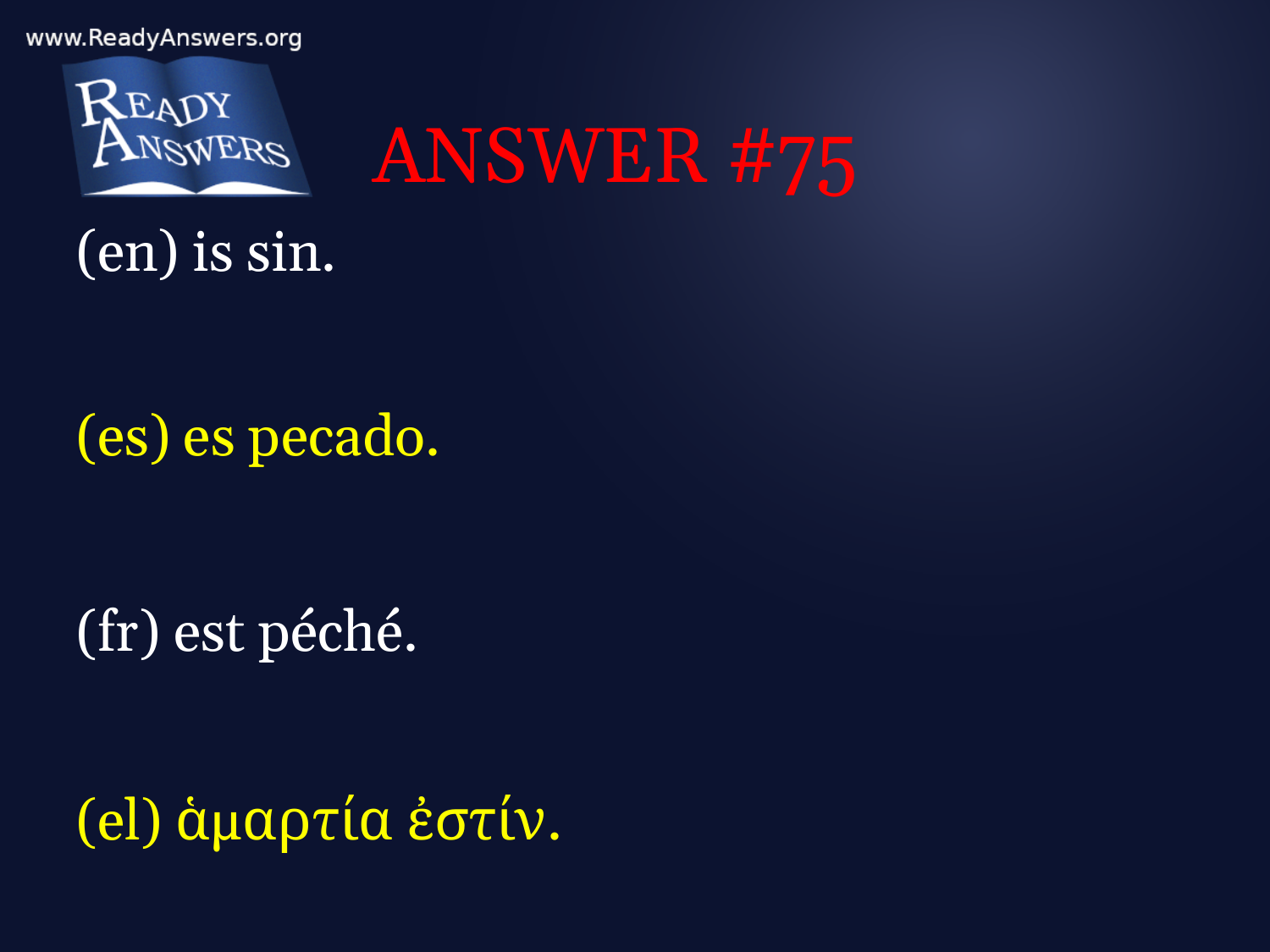

# ANSWER #75
(en) is sin.
(es) es pecado.
(fr) est péché.
(el) ἁμαρτία ἐστίν.